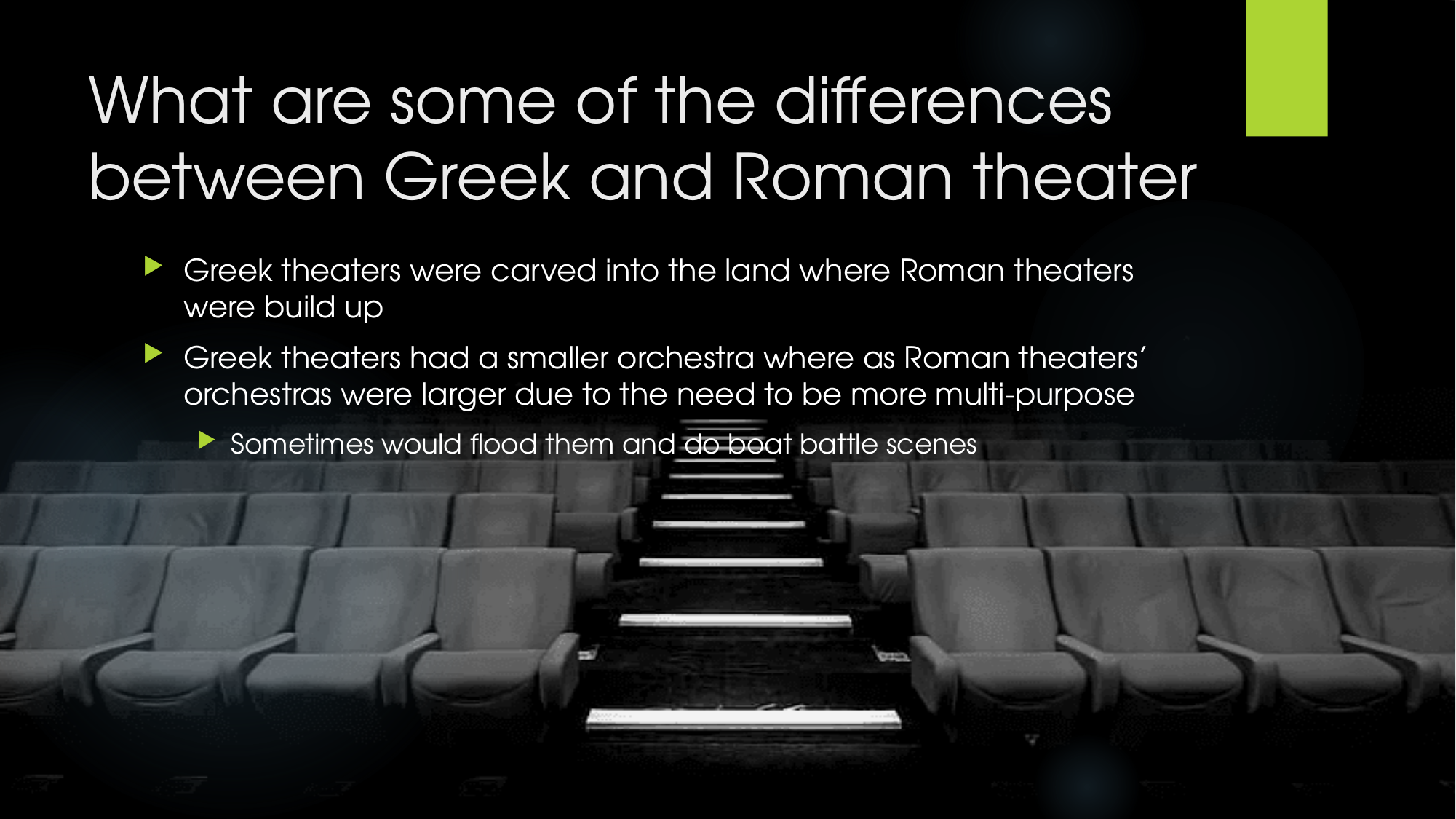

# What are some of the differences between Greek and Roman theater
Greek theaters were carved into the land where Roman theaters were build up
Greek theaters had a smaller orchestra where as Roman theaters’ orchestras were larger due to the need to be more multi-purpose
Sometimes would flood them and do boat battle scenes